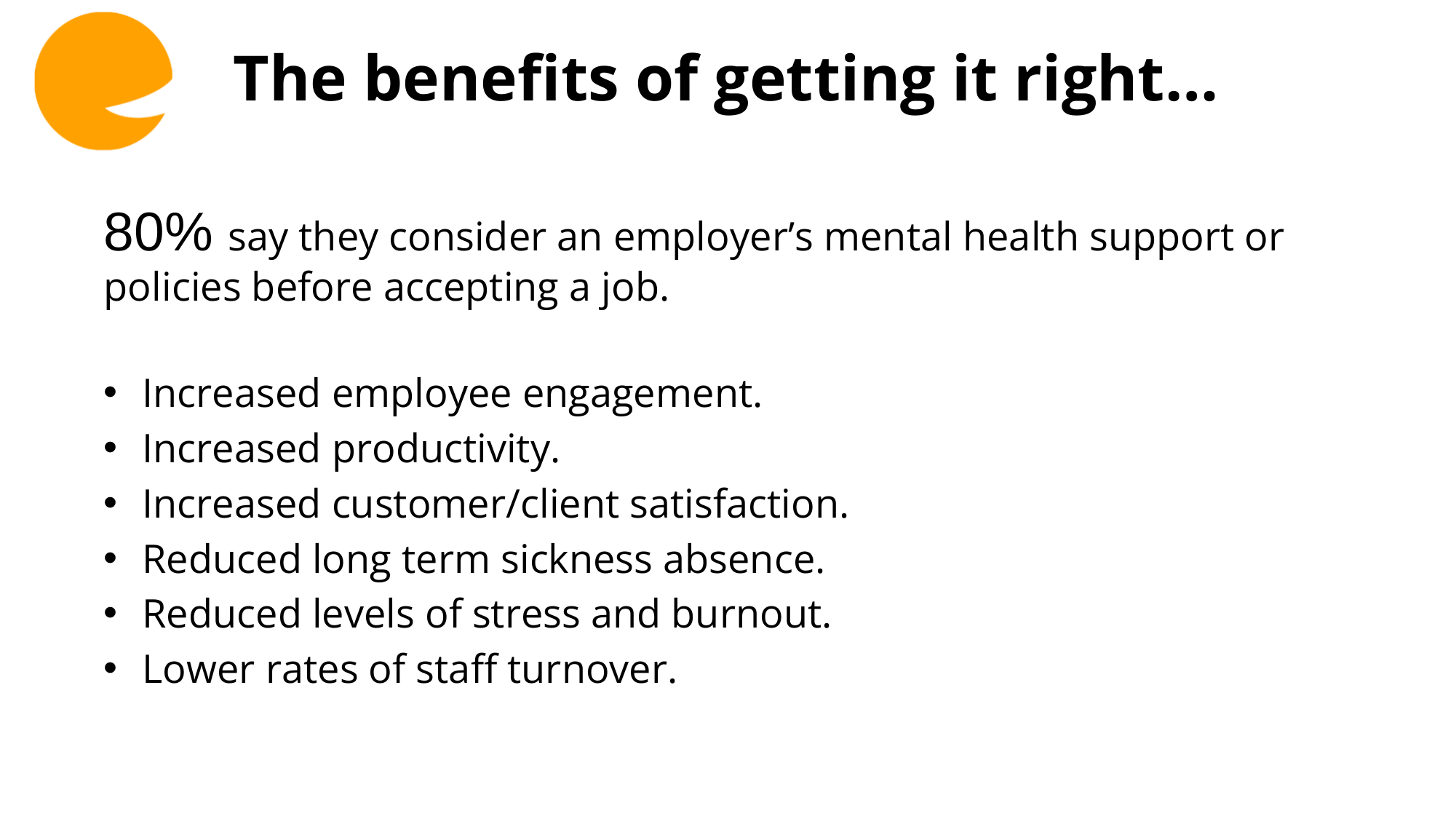

The benefits of getting it right…
80% say they consider an employer’s mental health support or policies before accepting a job.

Increased employee engagement.
Increased productivity.
Increased customer/client satisfaction.
Reduced long term sickness absence.
Reduced levels of stress and burnout.
Lower rates of staff turnover.